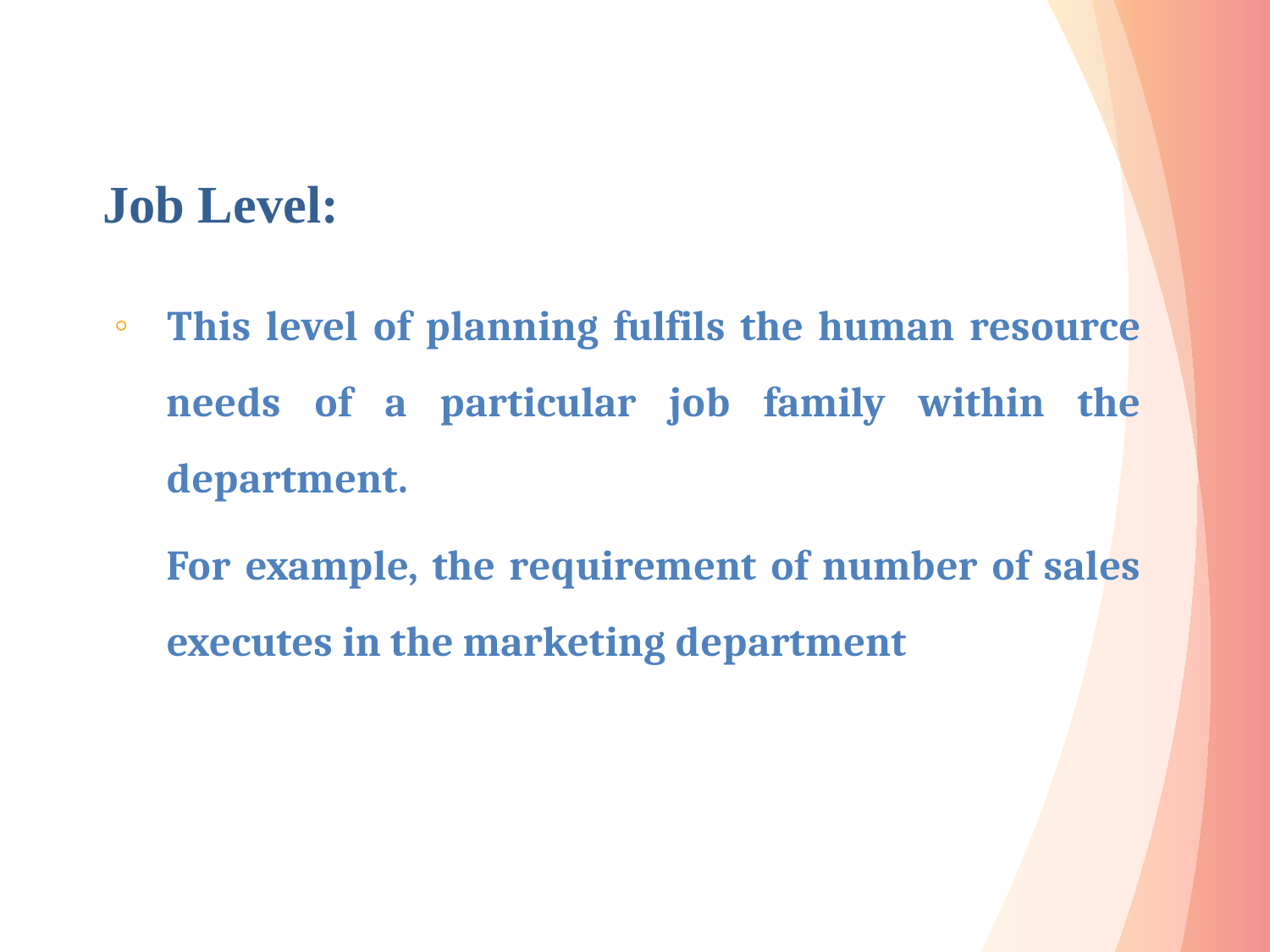

# Job Level:
This level of planning fulfils the human resource needs of a particular job family within the department.
	For example, the requirement of number of sales executes in the marketing department